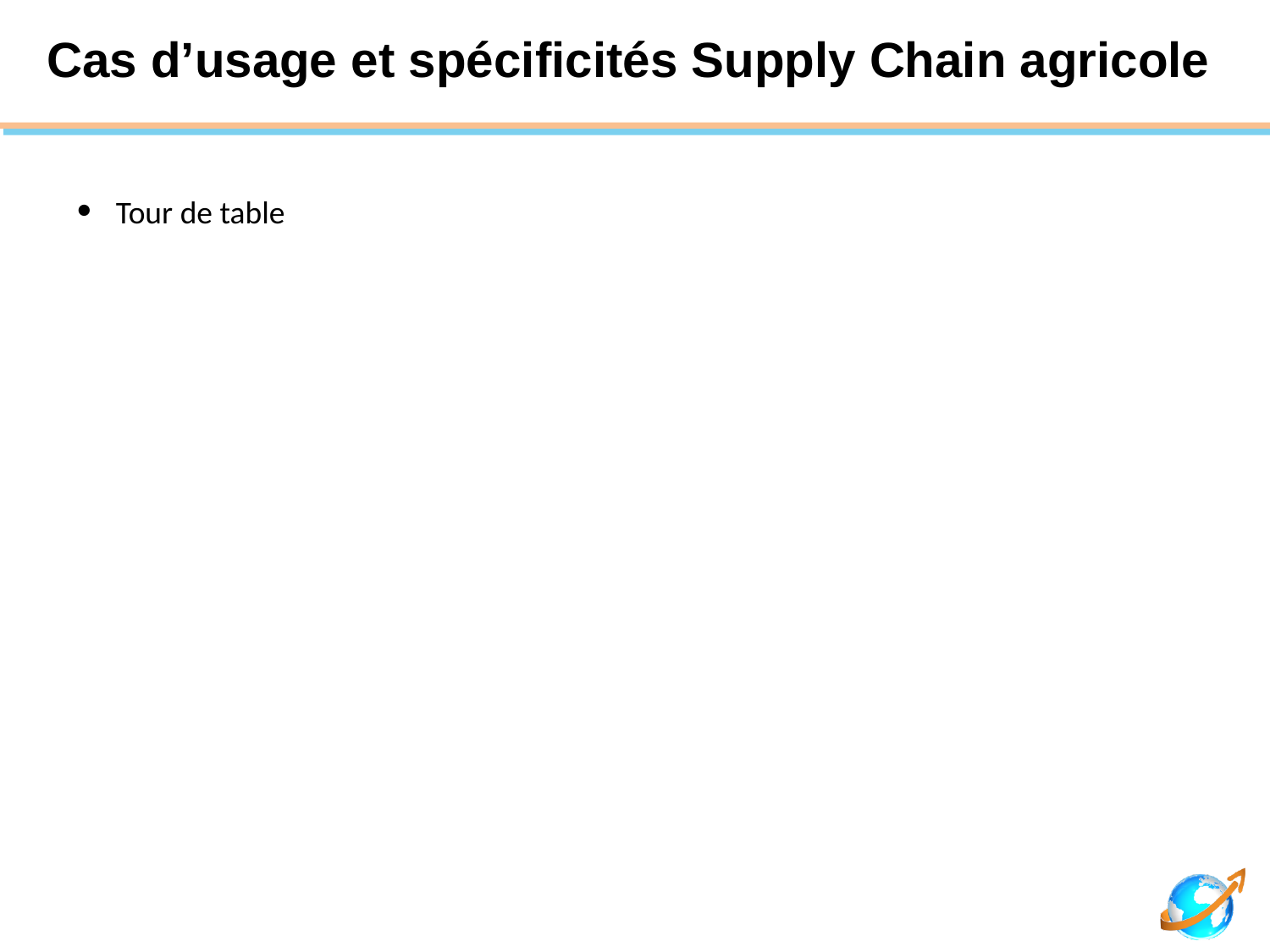

# Cas d’usage et spécificités Supply Chain agricole
Tour de table